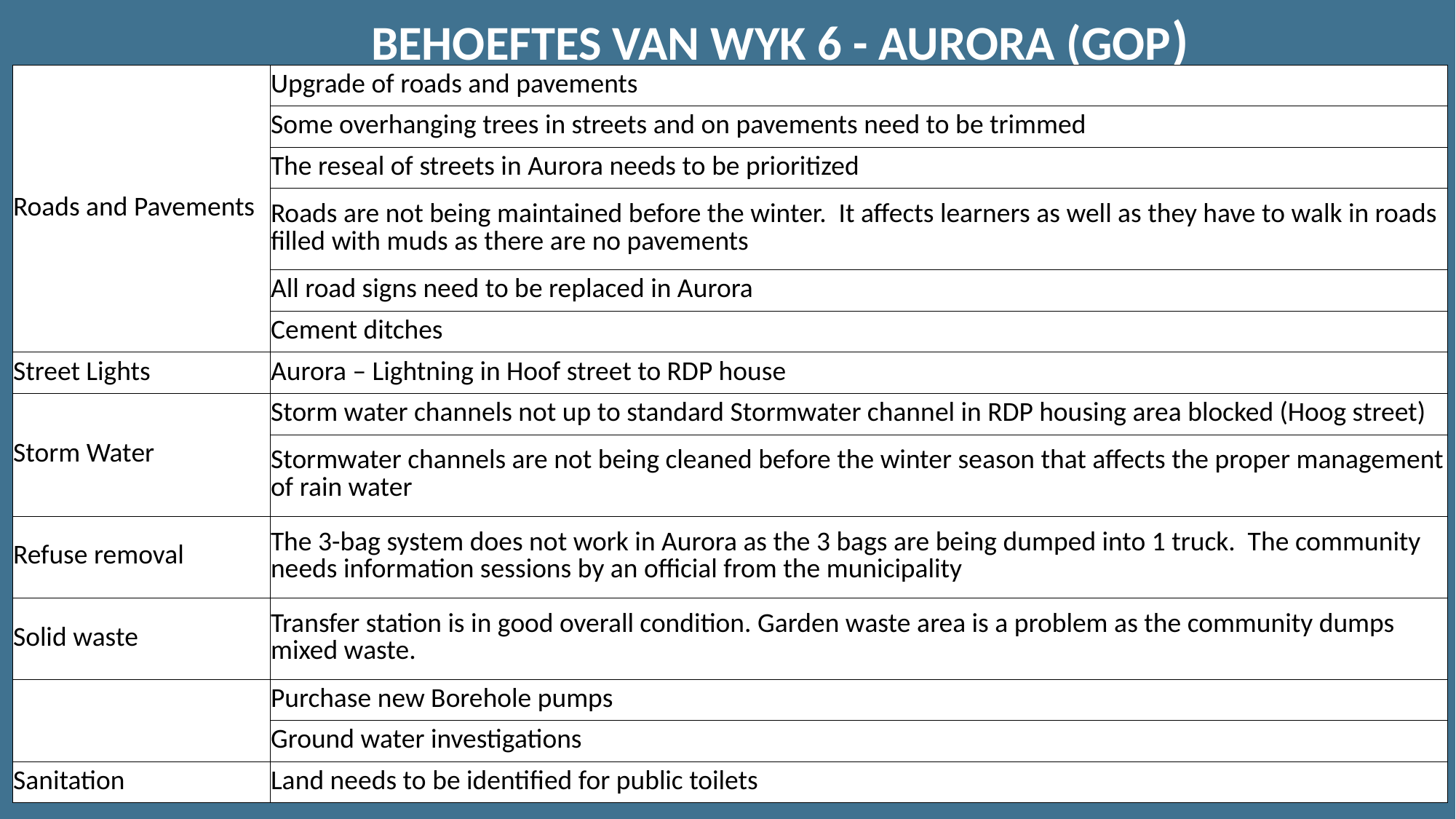

BEHOEFTES VAN WYK 6 - AURORA (GOP)
| Roads and Pavements | Upgrade of roads and pavements |
| --- | --- |
|  | Some overhanging trees in streets and on pavements need to be trimmed |
|  | The reseal of streets in Aurora needs to be prioritized |
|  | Roads are not being maintained before the winter. It affects learners as well as they have to walk in roads filled with muds as there are no pavements |
|  | All road signs need to be replaced in Aurora |
|  | Cement ditches |
| Street Lights | Aurora – Lightning in Hoof street to RDP house |
| Storm Water | Storm water channels not up to standard Stormwater channel in RDP housing area blocked (Hoog street) |
|  | Stormwater channels are not being cleaned before the winter season that affects the proper management of rain water |
| Refuse removal | The 3-bag system does not work in Aurora as the 3 bags are being dumped into 1 truck. The community needs information sessions by an official from the municipality |
| Solid waste | Transfer station is in good overall condition. Garden waste area is a problem as the community dumps mixed waste. |
|  | Purchase new Borehole pumps |
|  | Ground water investigations |
| Sanitation | Land needs to be identified for public toilets |